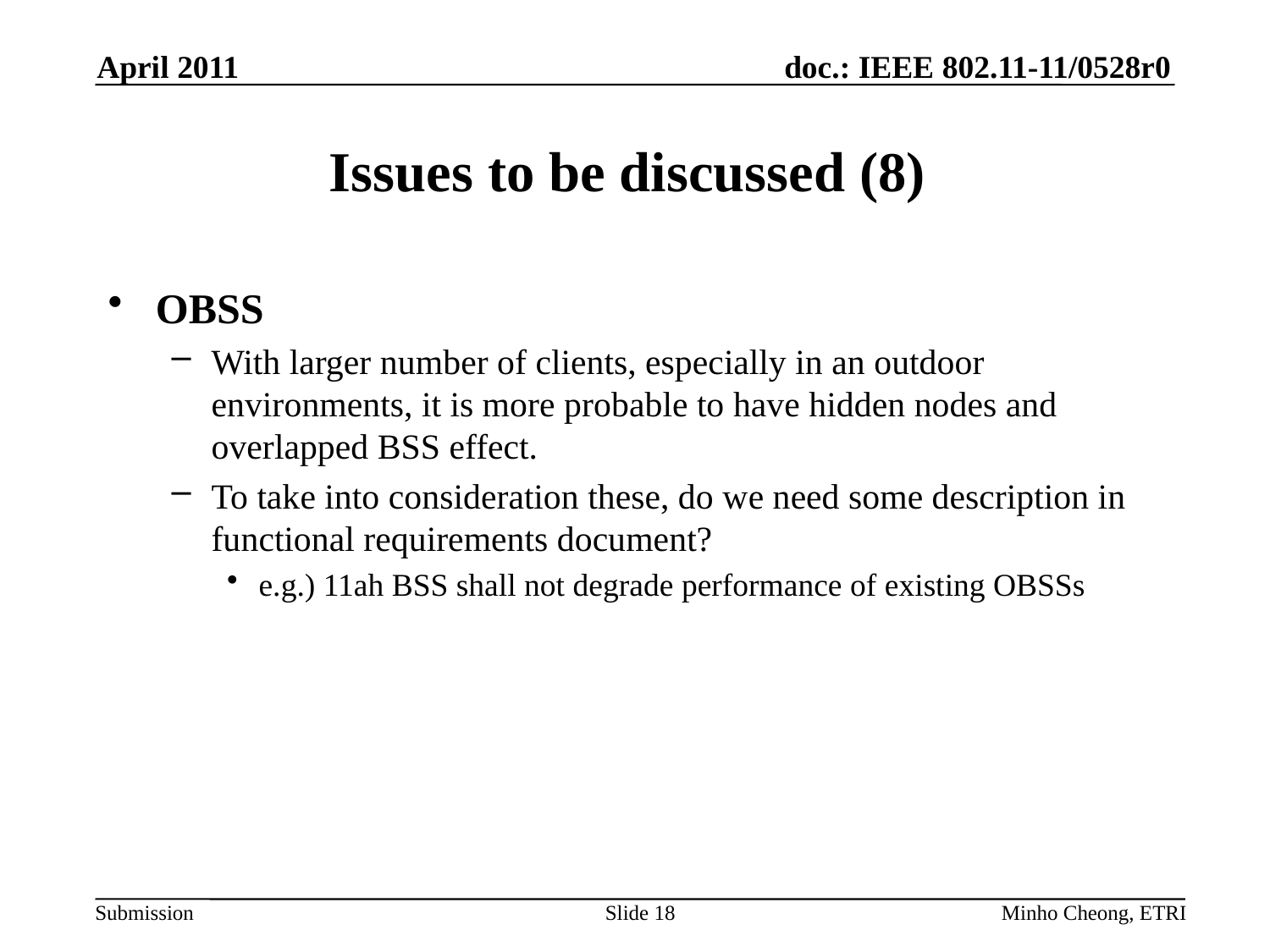

April 2011
# Issues to be discussed (8)
OBSS
With larger number of clients, especially in an outdoor environments, it is more probable to have hidden nodes and overlapped BSS effect.
To take into consideration these, do we need some description in functional requirements document?
e.g.) 11ah BSS shall not degrade performance of existing OBSSs
Slide 18
Minho Cheong, ETRI